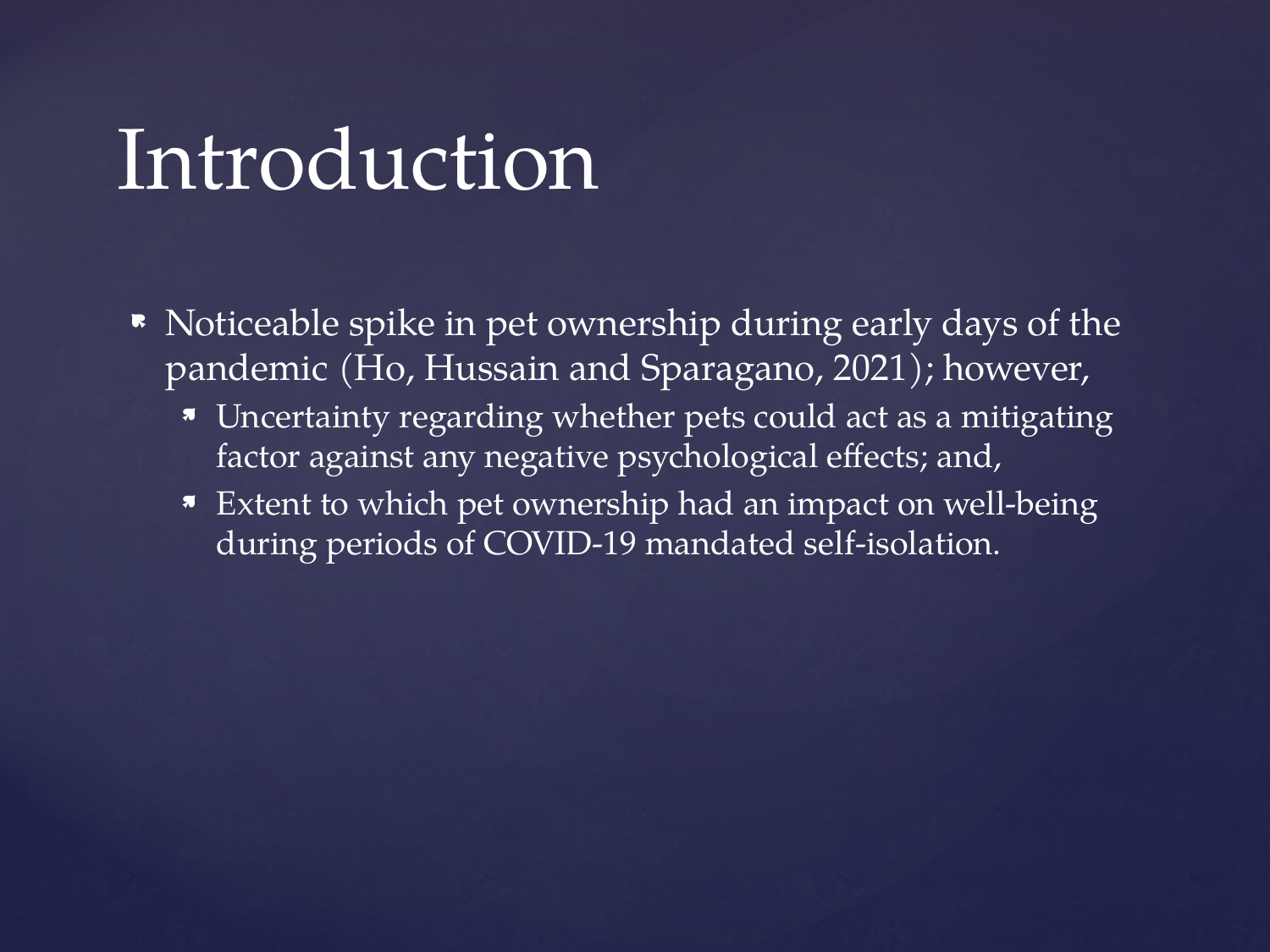

# Introduction
Noticeable spike in pet ownership during early days of the pandemic (Ho, Hussain and Sparagano, 2021); however,
Uncertainty regarding whether pets could act as a mitigating factor against any negative psychological effects; and,
Extent to which pet ownership had an impact on well-being during periods of COVID-19 mandated self-isolation.